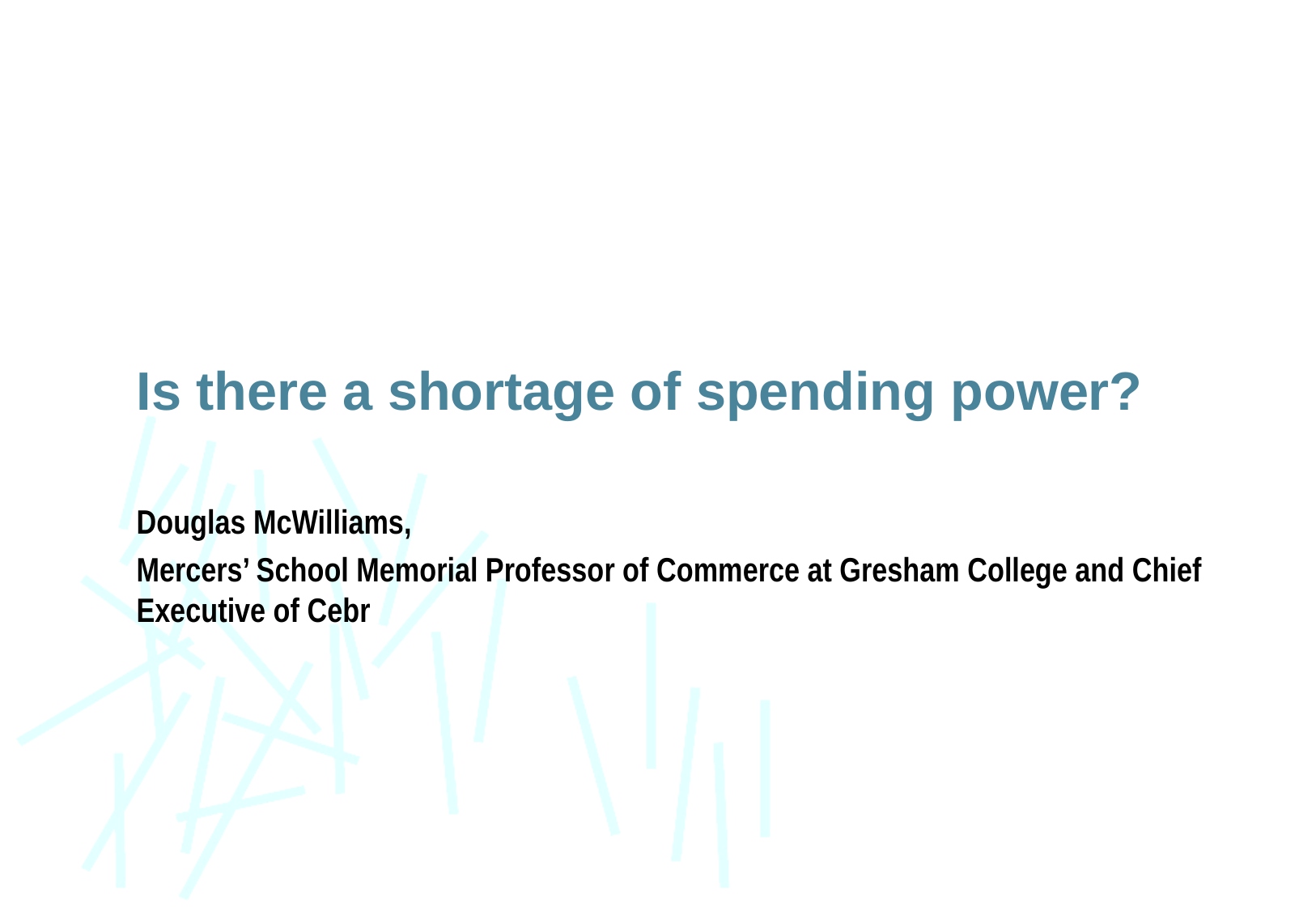

Is there a shortage of spending power?
Douglas McWilliams,
Mercers’ School Memorial Professor of Commerce at Gresham College and Chief Executive of Cebr